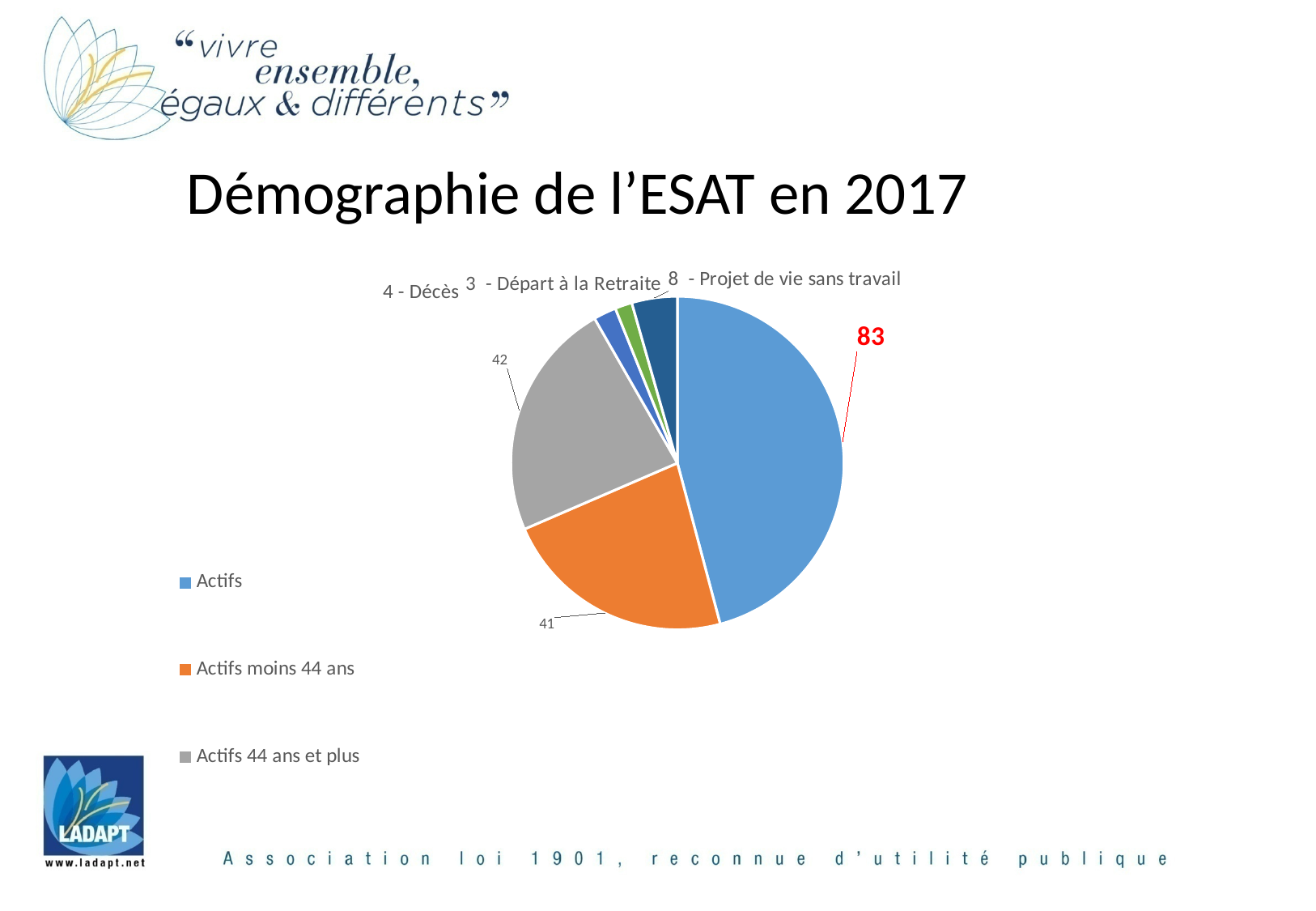

Démographie de l’ESAT en 2017

[unsupported chart]

6